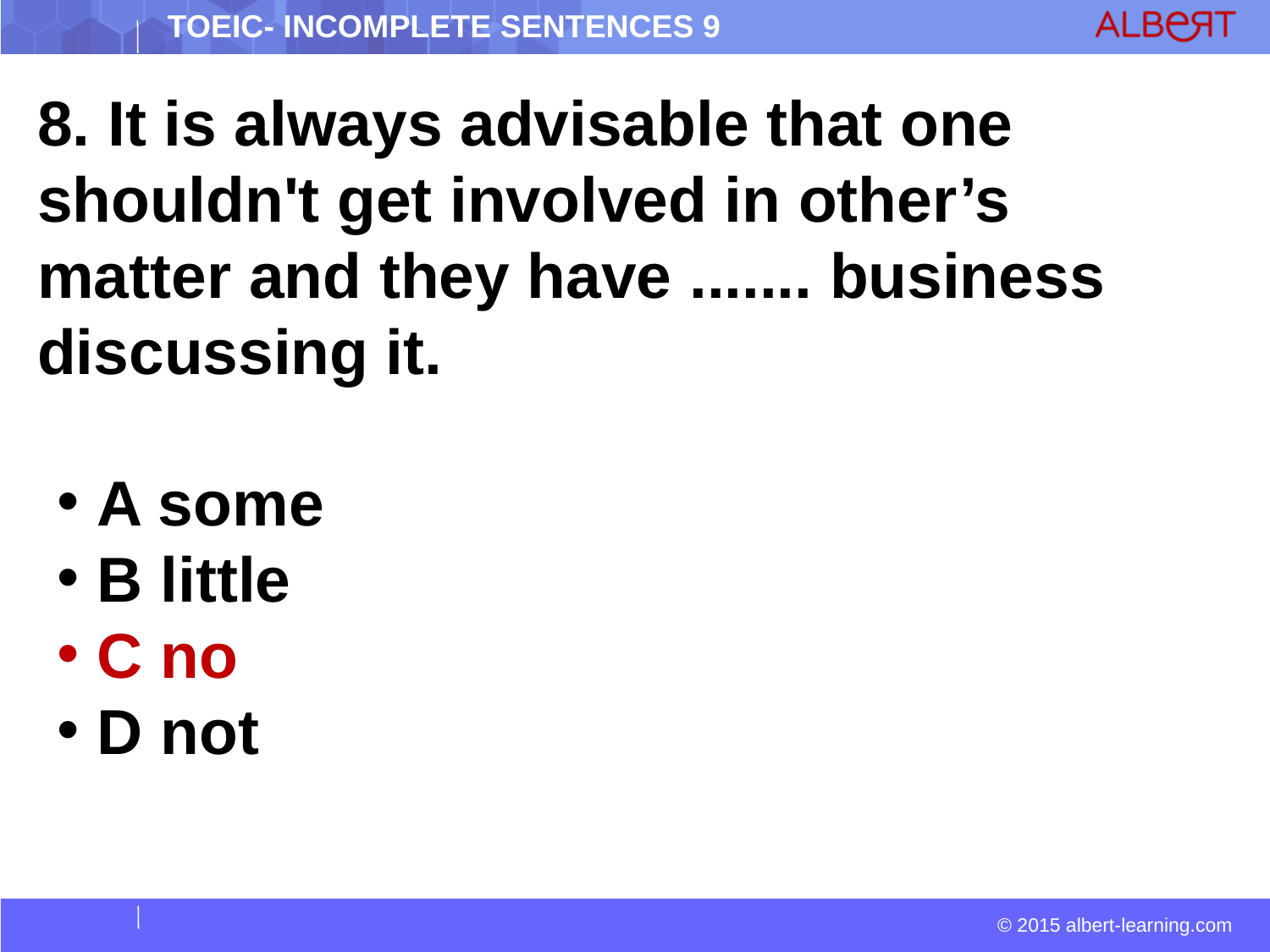

8. It is always advisable that one shouldn't get involved in other’s matter and they have ....... business discussing it.
 A some
 B little
 C no
 D not